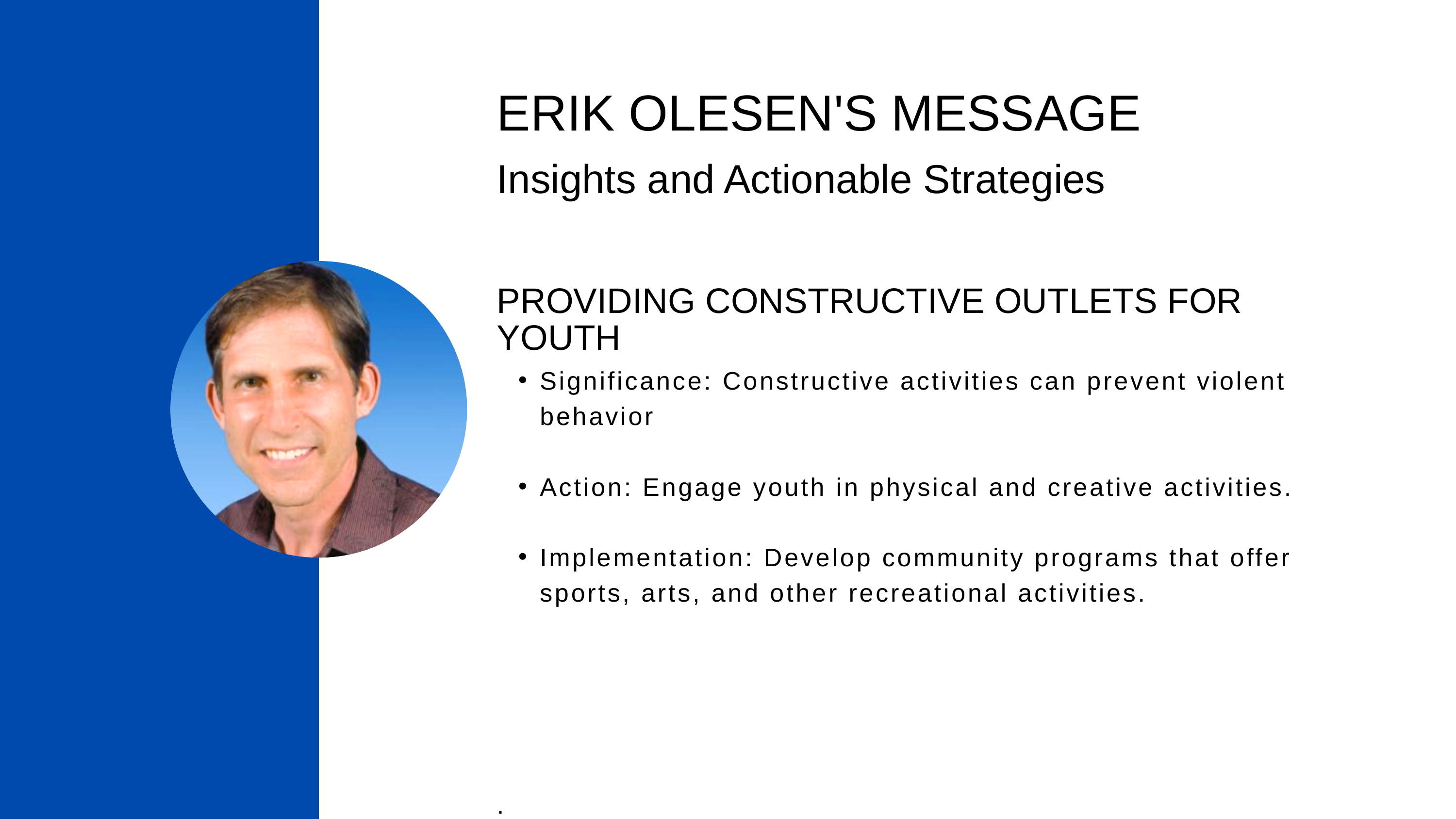

ERIK OLESEN'S MESSAGE

Insights and Actionable Strategies

PROVIDING CONSTRUCTIVE OUTLETS FOR YOUTH
Significance: Constructive activities can prevent violent behavior

Action: Engage youth in physical and creative activities.

Implementation: Develop community programs that offer sports, arts, and other recreational activities.

.